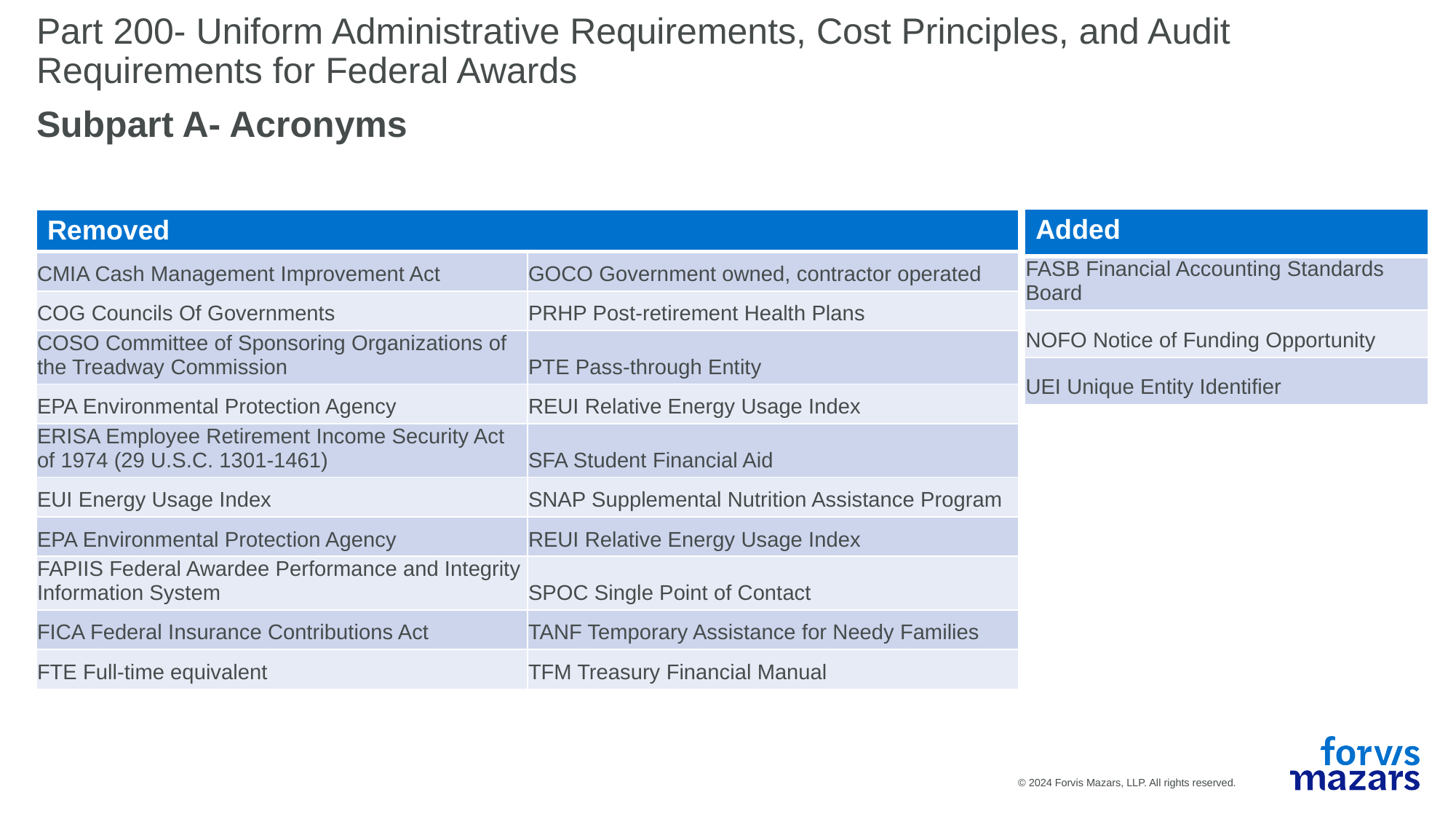

# Part 200- Uniform Administrative Requirements, Cost Principles, and Audit Requirements for Federal Awards
Subpart A- Acronyms

| Added |
| --- |
| FASB Financial Accounting Standards Board |
| NOFO Notice of Funding Opportunity |
| UEI Unique Entity Identifier |
| Removed |  |
| --- | --- |
| CMIA Cash Management Improvement Act | GOCO Government owned, contractor operated |
| COG Councils Of Governments | PRHP Post-retirement Health Plans |
| COSO Committee of Sponsoring Organizations of the Treadway Commission | PTE Pass-through Entity |
| EPA Environmental Protection Agency | REUI Relative Energy Usage Index |
| ERISA Employee Retirement Income Security Act of 1974 (29 U.S.C. 1301-1461) | SFA Student Financial Aid |
| EUI Energy Usage Index | SNAP Supplemental Nutrition Assistance Program |
| EPA Environmental Protection Agency | REUI Relative Energy Usage Index |
| FAPIIS Federal Awardee Performance and Integrity Information System | SPOC Single Point of Contact |
| FICA Federal Insurance Contributions Act | TANF Temporary Assistance for Needy Families |
| FTE Full-time equivalent | TFM Treasury Financial Manual |